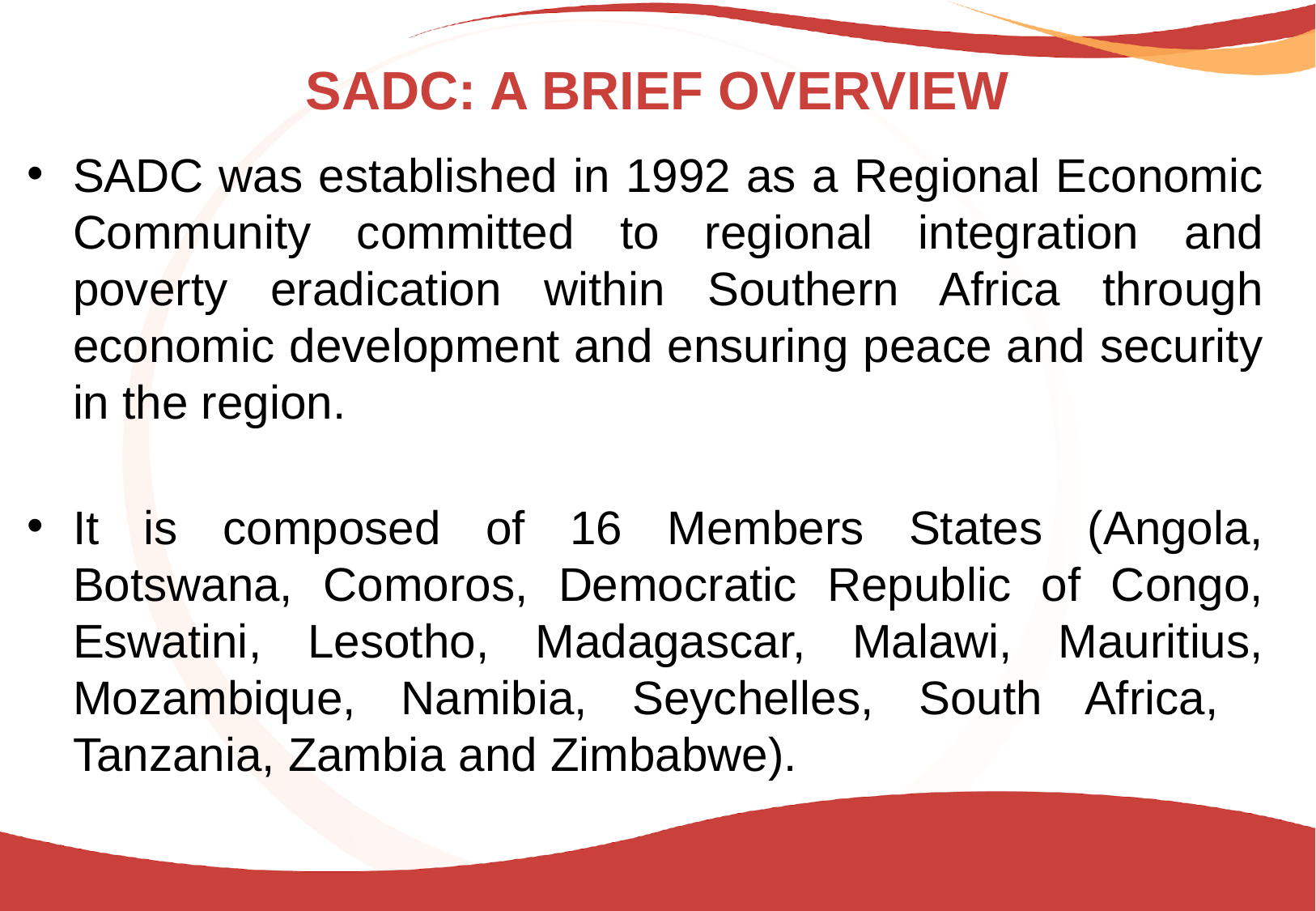

# SADC: A BRIEF OVERVIEW
SADC was established in 1992 as a Regional Economic Community committed to regional integration and poverty eradication within Southern Africa through economic development and ensuring peace and security in the region.

It is composed of 16 Members States (Angola, Botswana, Comoros, Democratic Republic of Congo, Eswatini, Lesotho, Madagascar, Malawi, Mauritius, Mozambique, Namibia, Seychelles, South Africa,  Tanzania, Zambia and Zimbabwe).